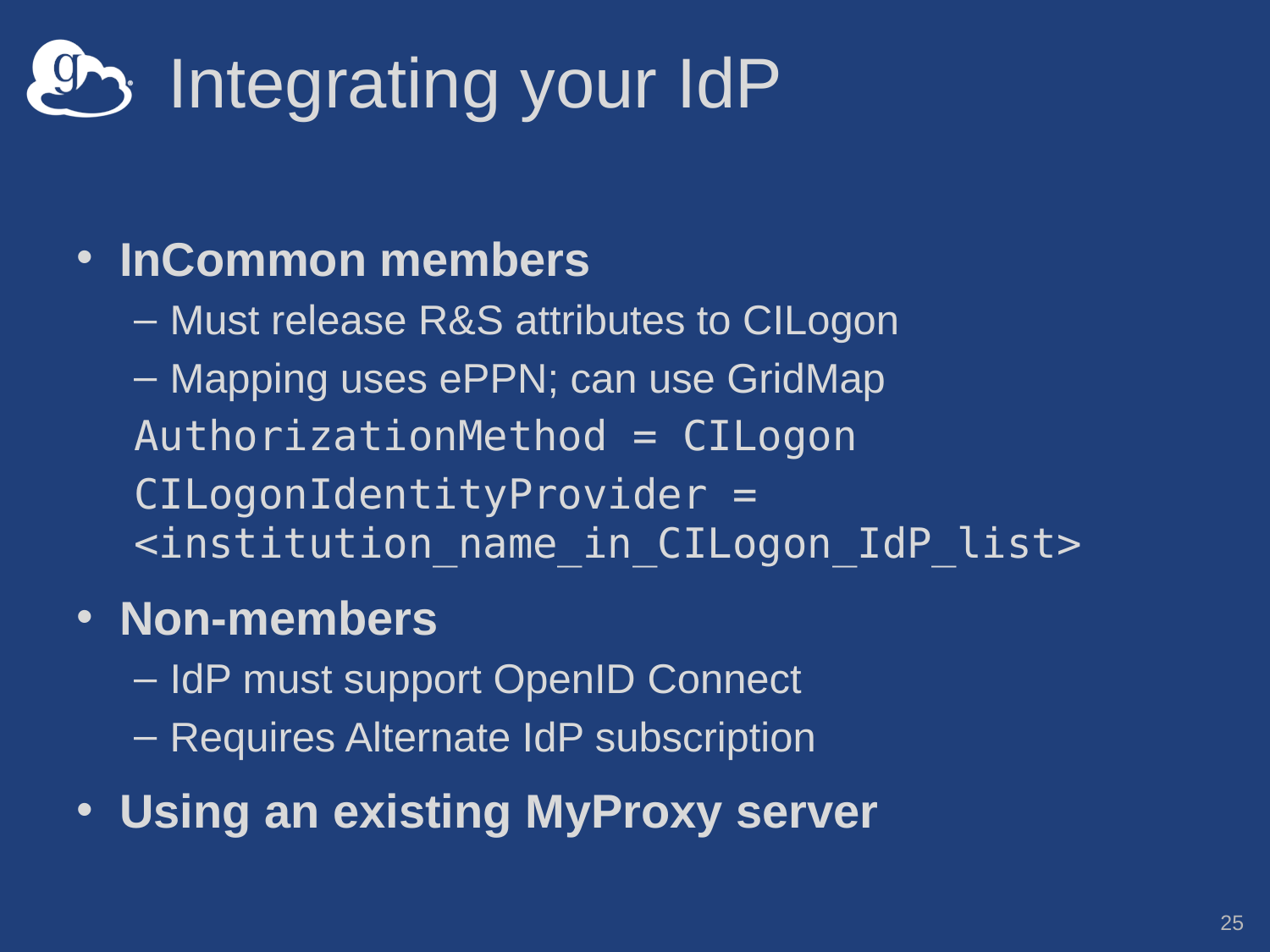

# Integrating your IdP
InCommon members
Must release R&S attributes to CILogon
Mapping uses ePPN; can use GridMap
AuthorizationMethod = CILogon
CILogonIdentityProvider = <institution_name_in_CILogon_IdP_list>
Non-members
IdP must support OpenID Connect
Requires Alternate IdP subscription
Using an existing MyProxy server
25